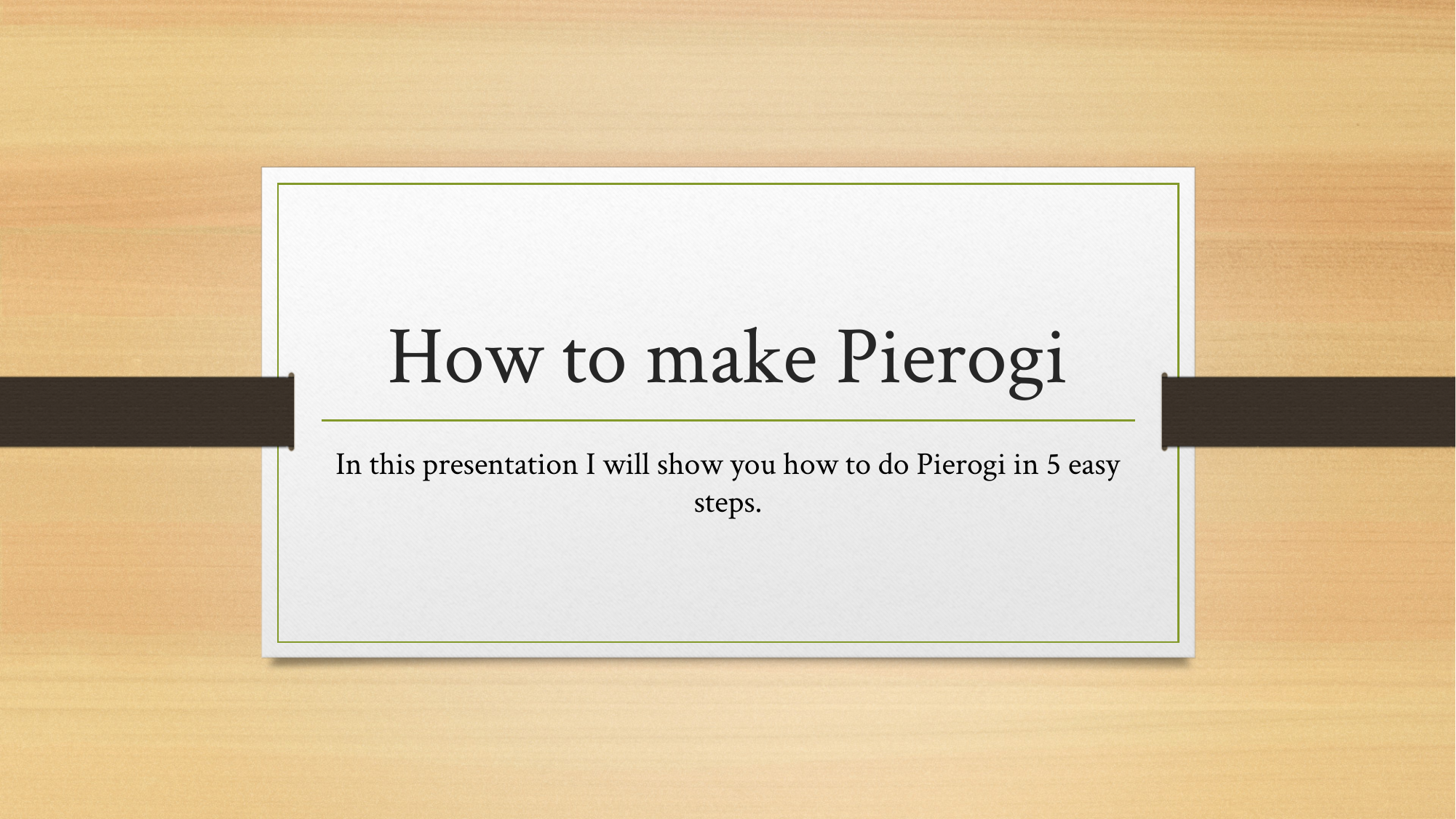

# How to make Pierogi
In this presentation I will show you how to do Pierogi in 5 easy steps.